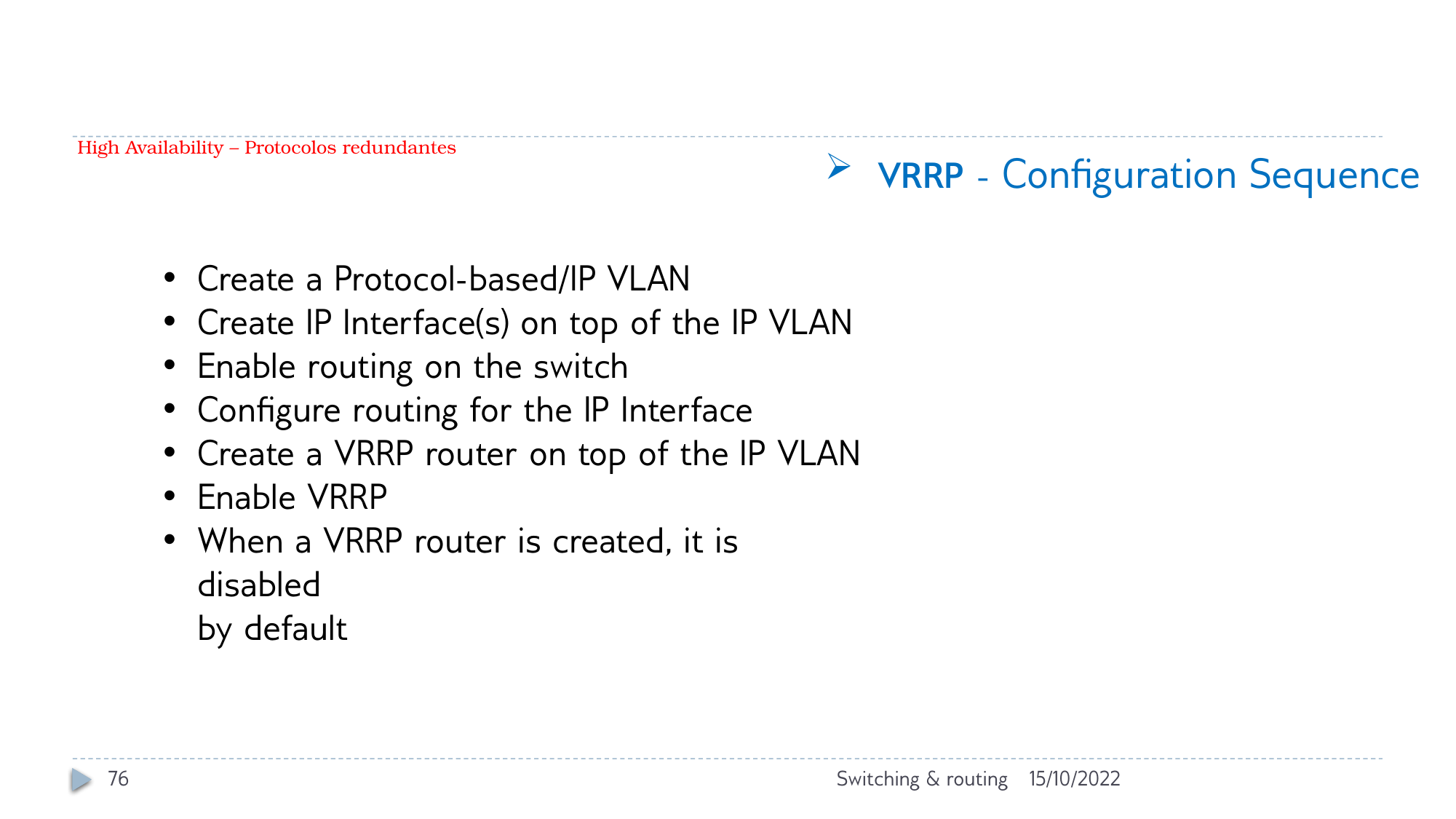

# High Availability – Protocolos redundantes

 VRRP - Configuration Sequence
Create a Protocol-based/IP VLAN
Create IP Interface(s) on top of the IP VLAN
Enable routing on the switch
Configure routing for the IP Interface
Create a VRRP router on top of the IP VLAN
Enable VRRP
When a VRRP router is created, it is disabled
by default

76
Switching & routing
15/10/2022